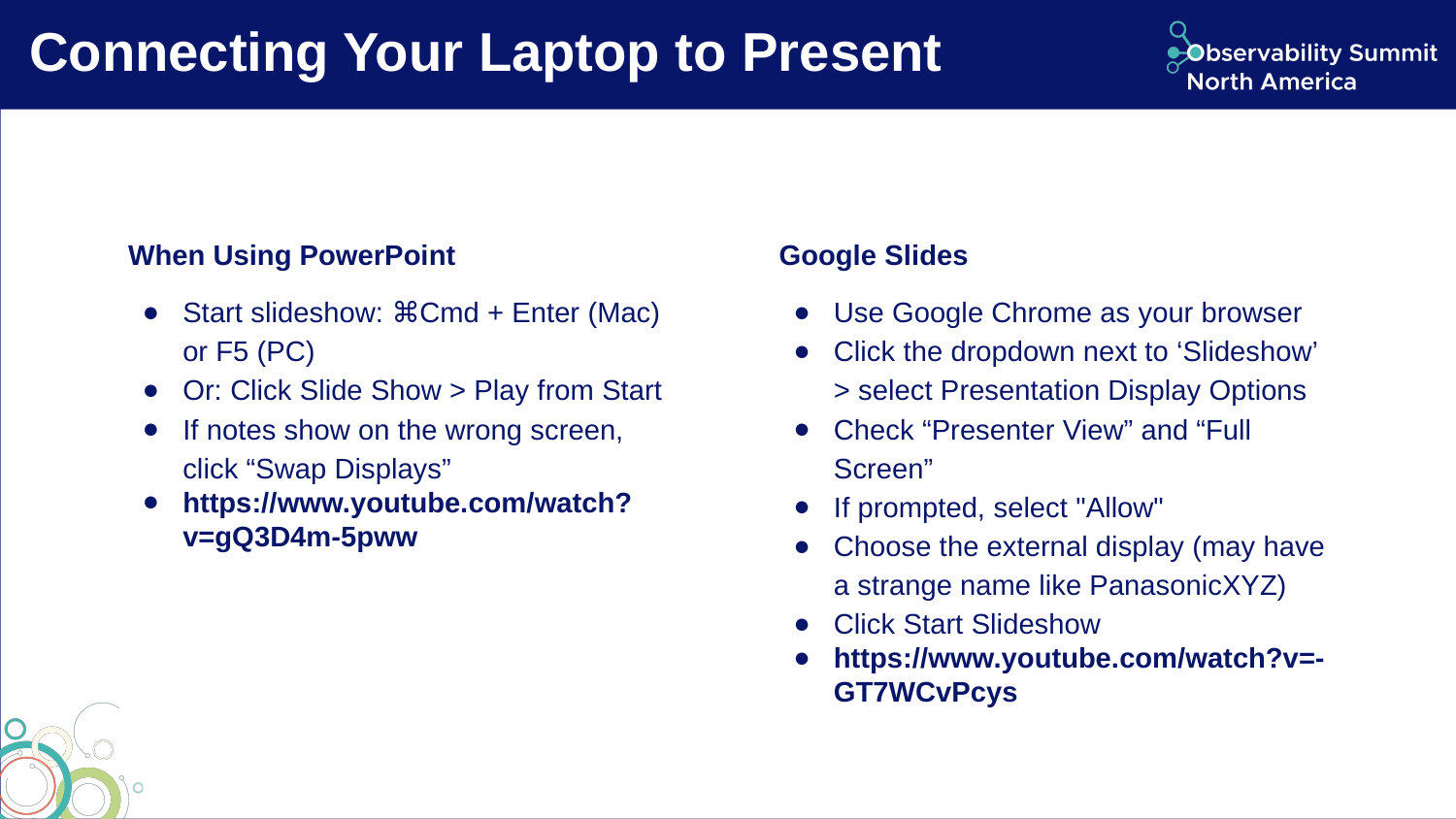

# Connecting Your Laptop to Present

When Using PowerPoint
Start slideshow: ⌘Cmd + Enter (Mac) or F5 (PC)
Or: Click Slide Show > Play from Start
If notes show on the wrong screen, click “Swap Displays”
https://www.youtube.com/watch?v=gQ3D4m-5pww
Google Slides
Use Google Chrome as your browser
Click the dropdown next to ‘Slideshow’ > select Presentation Display Options
Check “Presenter View” and “Full Screen”
If prompted, select "Allow"
Choose the external display (may have a strange name like PanasonicXYZ)
Click Start Slideshow
https://www.youtube.com/watch?v=-GT7WCvPcys